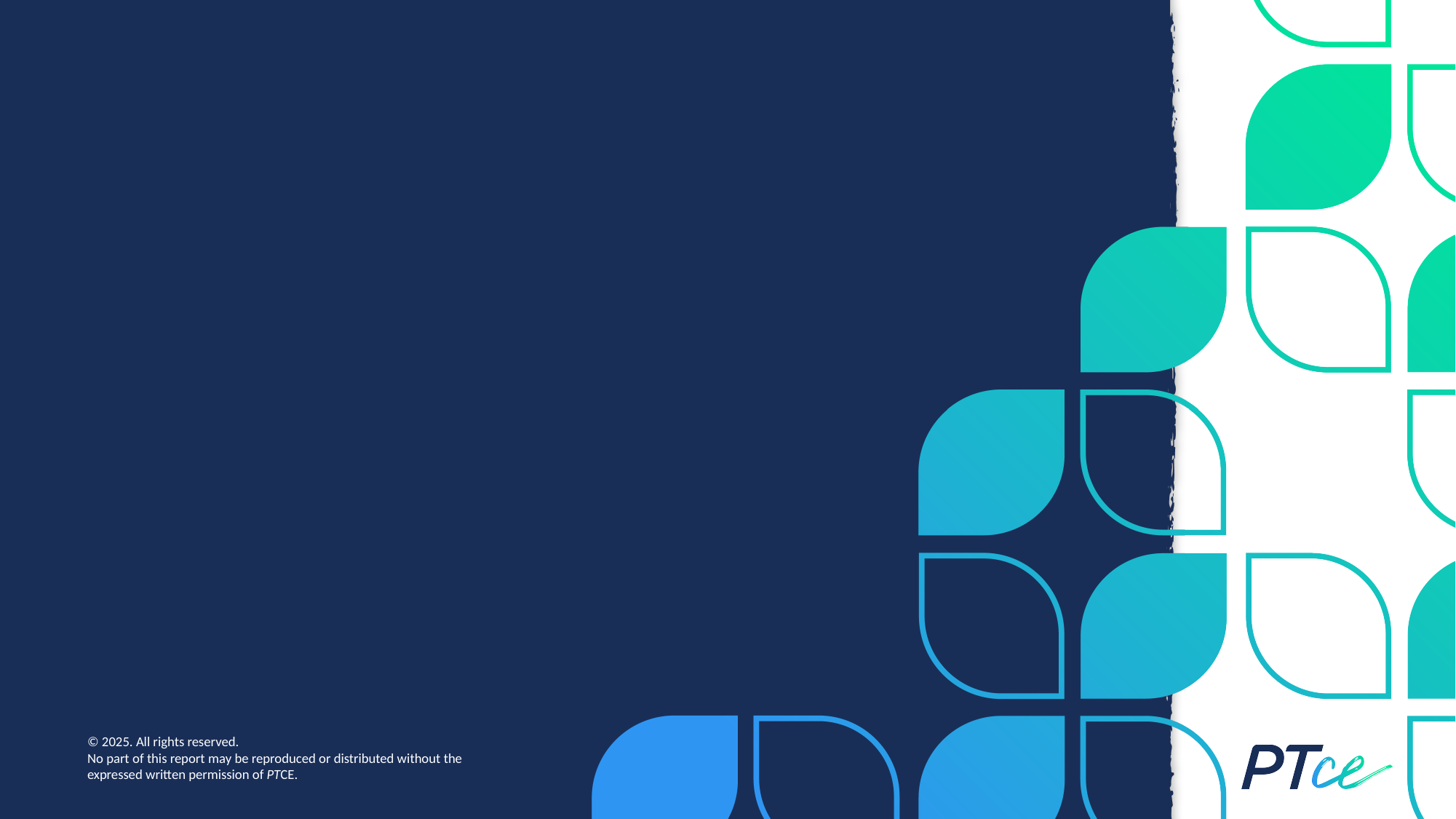

#

© 2025. All rights reserved.
No part of this report may be reproduced or distributed without the expressed written permission of PTCE.